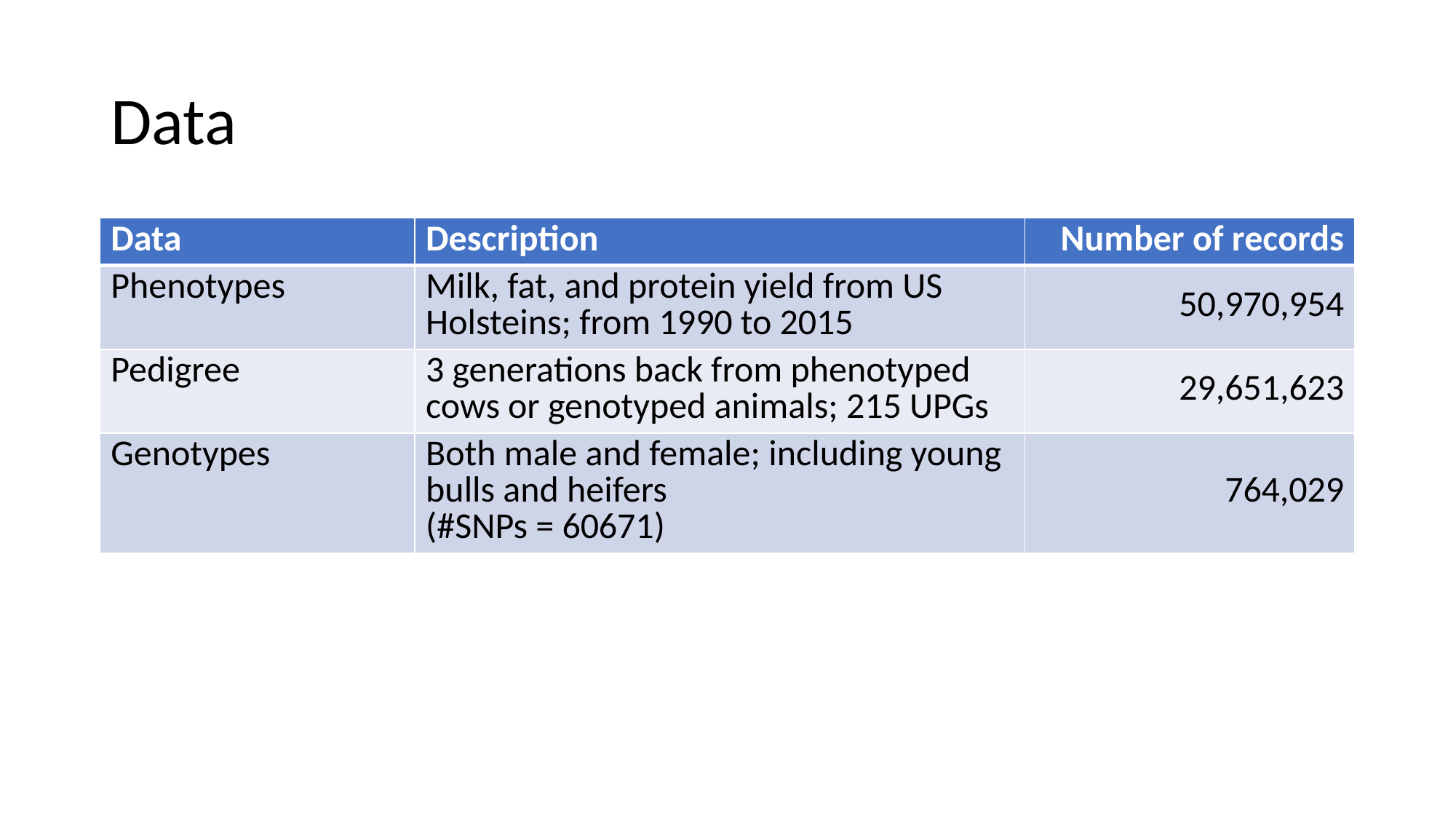

# Data
| Data | Description | Number of records |
| --- | --- | --- |
| Phenotypes | Milk, fat, and protein yield from US Holsteins; from 1990 to 2015 | 50,970,954 |
| Pedigree | 3 generations back from phenotyped cows or genotyped animals; 215 UPGs | 29,651,623 |
| Genotypes | Both male and female; including young bulls and heifers (#SNPs = 60671) | 764,029 |